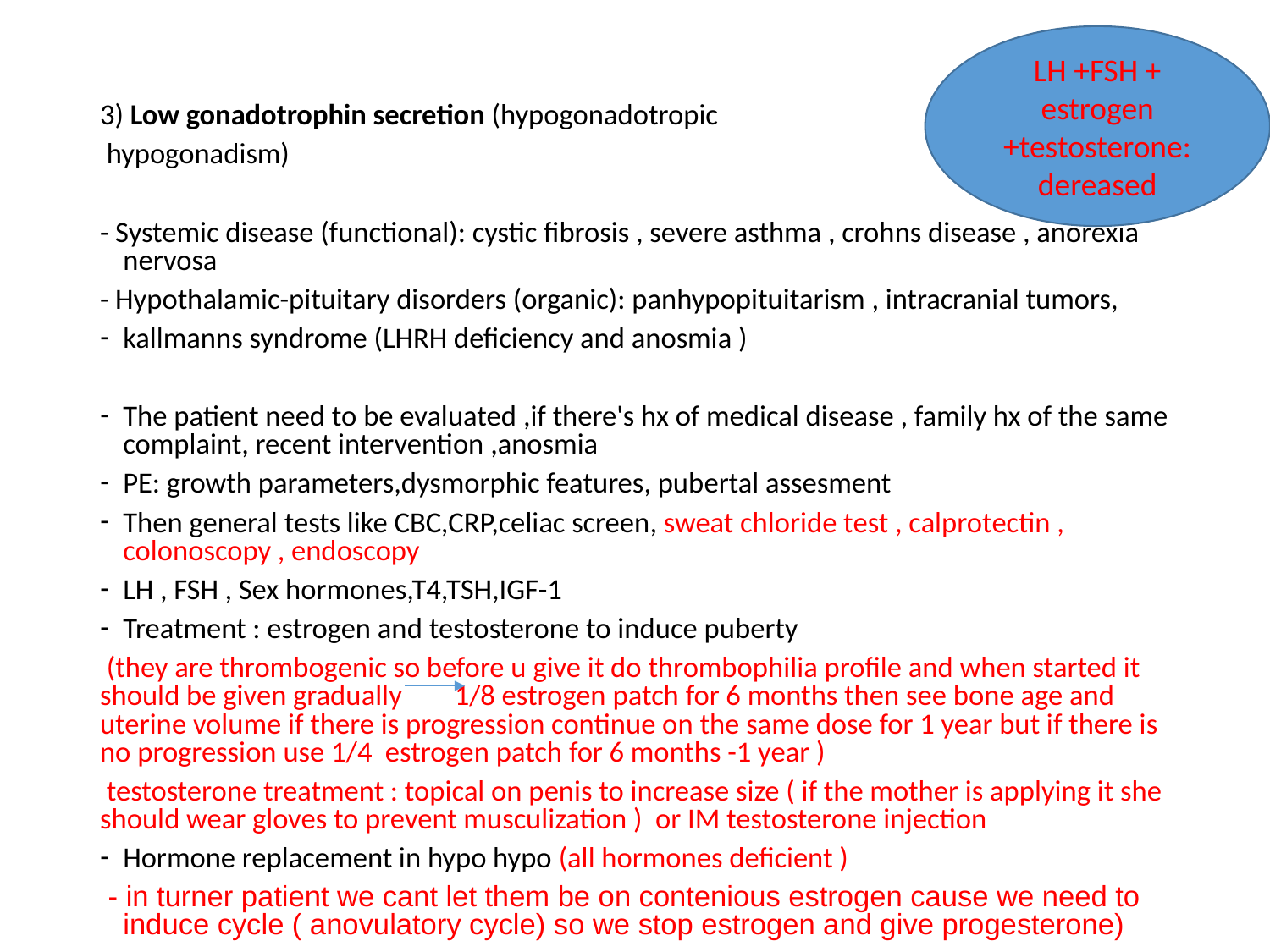

LH +FSH + estrogen +testosterone: dereased
3) Low gonadotrophin secretion (hypogonadotropic
 hypogonadism)

- Systemic disease (functional): cystic fibrosis , severe asthma , crohns disease , anorexia nervosa
- Hypothalamic-pituitary disorders (organic): panhypopituitarism , intracranial tumors,
kallmanns syndrome (LHRH deficiency and anosmia )

The patient need to be evaluated ,if there's hx of medical disease , family hx of the same complaint, recent intervention ,anosmia
PE: growth parameters,dysmorphic features, pubertal assesment
Then general tests like CBC,CRP,celiac screen, sweat chloride test , calprotectin , colonoscopy , endoscopy
LH , FSH , Sex hormones,T4,TSH,IGF-1
Treatment : estrogen and testosterone to induce puberty
 (they are thrombogenic so before u give it do thrombophilia profile and when started it should be given gradually        1/8 estrogen patch for 6 months then see bone age and uterine volume if there is progression continue on the same dose for 1 year but if there is no progression use 1/4  estrogen patch for 6 months -1 year )
 testosterone treatment : topical on penis to increase size ( if the mother is applying it she should wear gloves to prevent musculization )  or IM testosterone injection
Hormone replacement in hypo hypo (all hormones deficient )
 - in turner patient we cant let them be on contenious estrogen cause we need to induce cycle ( anovulatory cycle) so we stop estrogen and give progesterone)